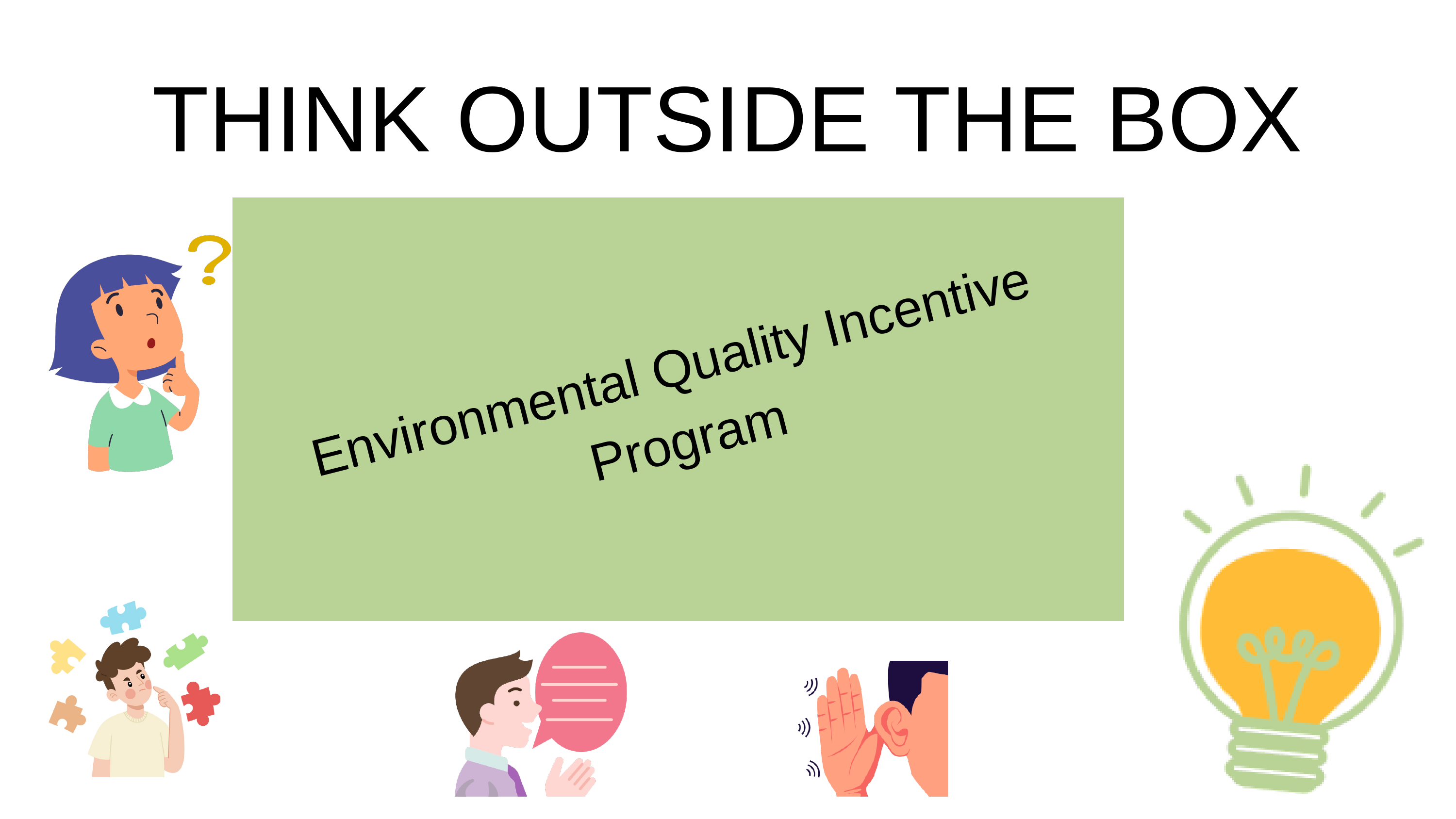

THINK OUTSIDE THE BOX

Environmental Quality Incentive Program